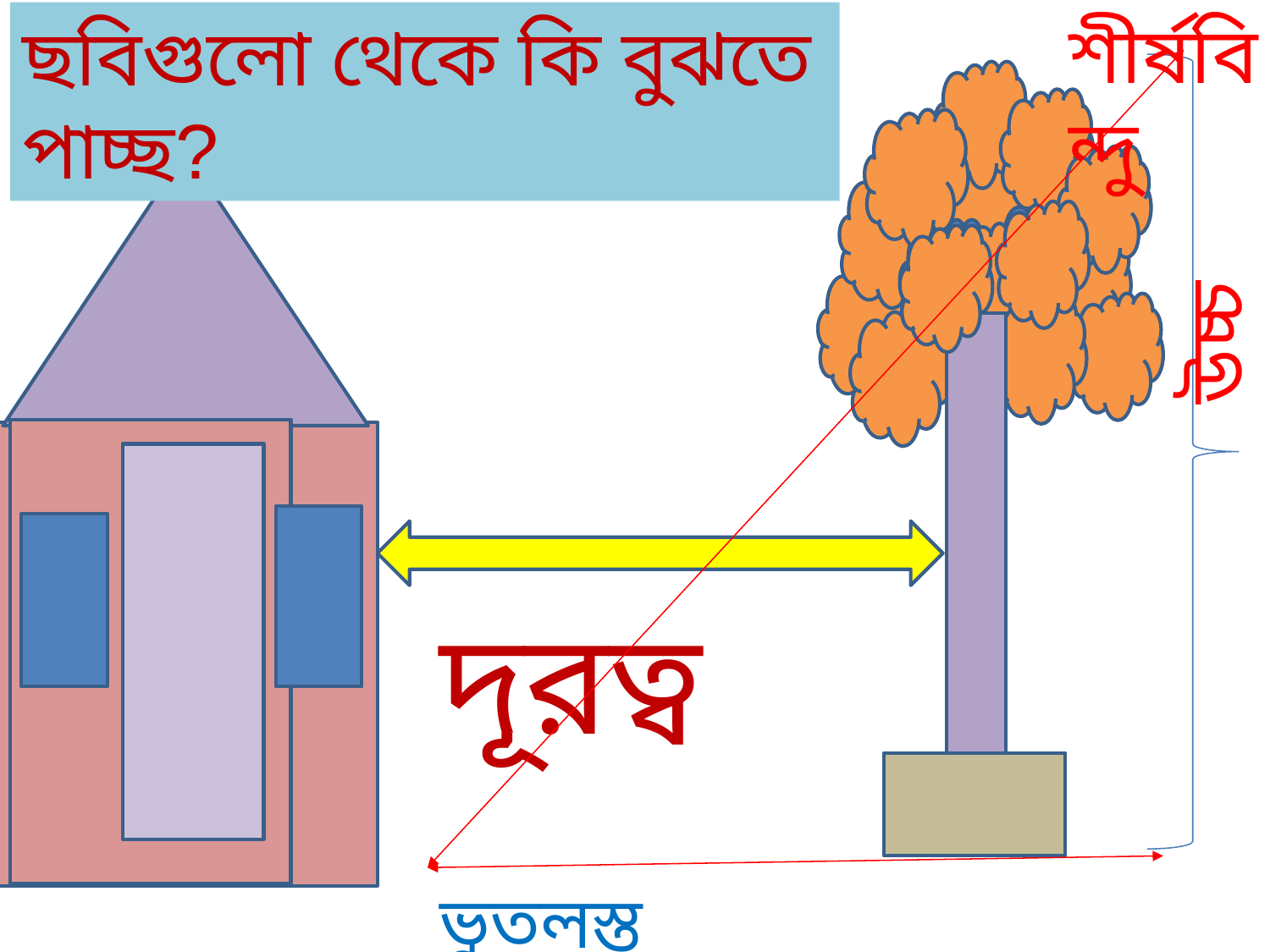

শীর্ষবিন্দু
ছবিগুলো থেকে কি বুঝতে পাচ্ছ?

উচ্চতা

দূরত্ব
ভুতলস্ত বিন্দু